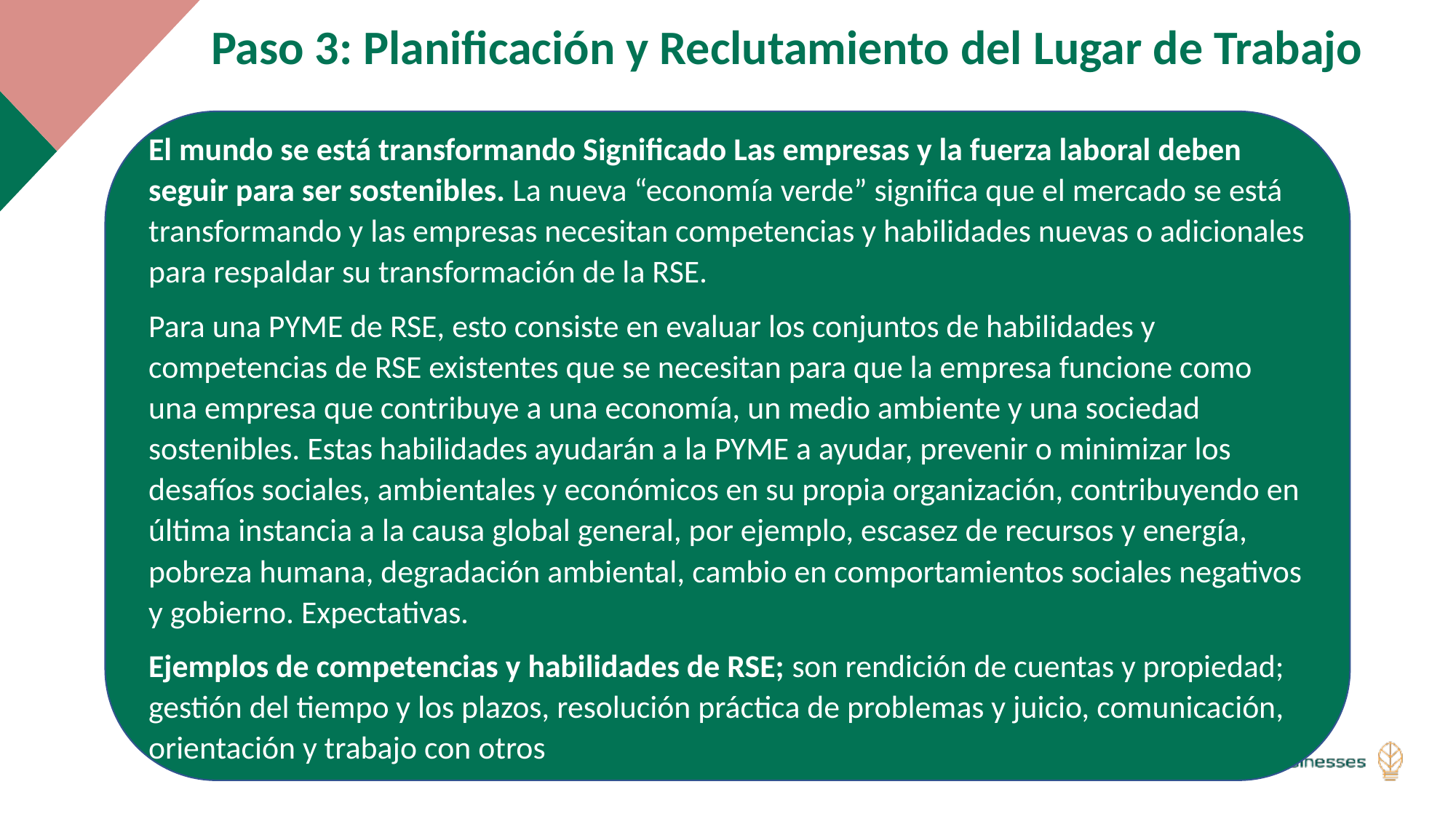

Paso 3: Planificación y Reclutamiento del Lugar de Trabajo

El mundo se está transformando Significado Las empresas y la fuerza laboral deben seguir para ser sostenibles. La nueva “economía verde” significa que el mercado se está transformando y las empresas necesitan competencias y habilidades nuevas o adicionales para respaldar su transformación de la RSE.
Para una PYME de RSE, esto consiste en evaluar los conjuntos de habilidades y competencias de RSE existentes que se necesitan para que la empresa funcione como una empresa que contribuye a una economía, un medio ambiente y una sociedad sostenibles. Estas habilidades ayudarán a la PYME a ayudar, prevenir o minimizar los desafíos sociales, ambientales y económicos en su propia organización, contribuyendo en última instancia a la causa global general, por ejemplo, escasez de recursos y energía, pobreza humana, degradación ambiental, cambio en comportamientos sociales negativos y gobierno. Expectativas.
Ejemplos de competencias y habilidades de RSE; son rendición de cuentas y propiedad; gestión del tiempo y los plazos, resolución práctica de problemas y juicio, comunicación, orientación y trabajo con otros